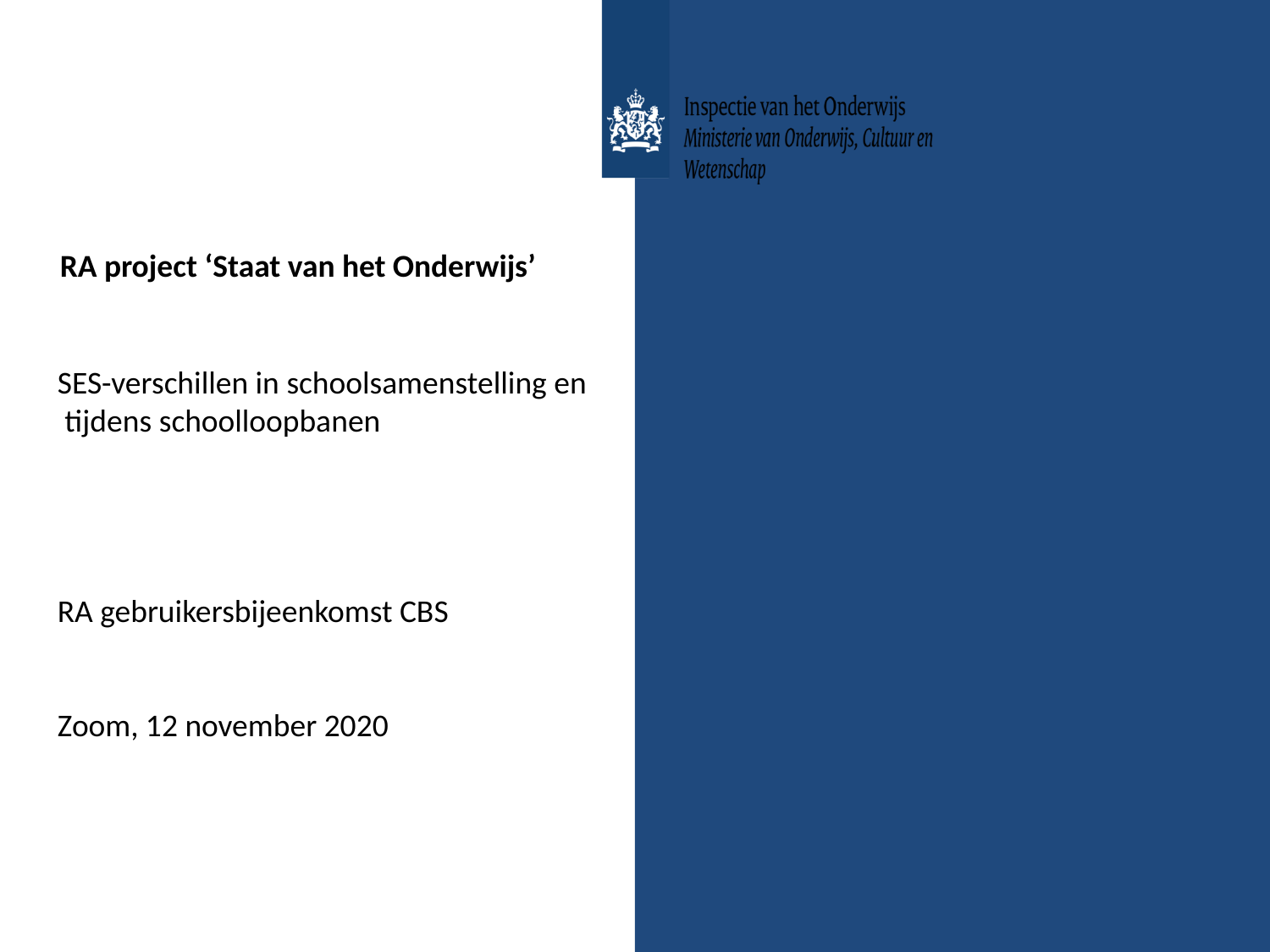

RA project ‘Staat van het Onderwijs’
SES-verschillen in schoolsamenstelling en
 tijdens schoolloopbanen

RA gebruikersbijeenkomst CBS

Zoom, 12 november 2020